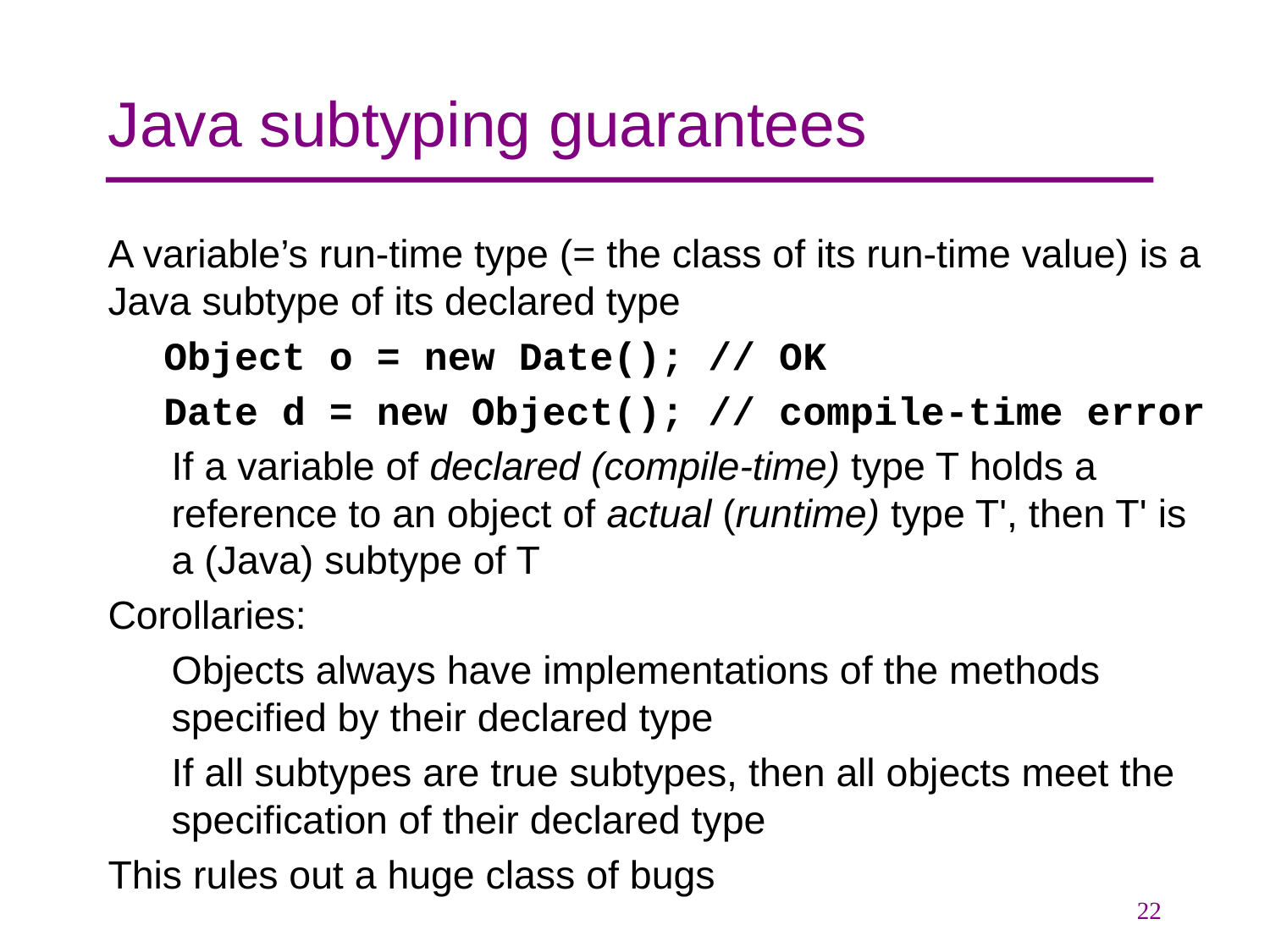

# Java subtyping guarantees
A variable’s run-time type (= the class of its run-time value) is a Java subtype of its declared type
Object o = new Date(); // OK
Date d = new Object(); // compile-time error
If a variable of declared (compile-time) type T holds a reference to an object of actual (runtime) type T', then T' is a (Java) subtype of T
Corollaries:
Objects always have implementations of the methods specified by their declared type
If all subtypes are true subtypes, then all objects meet the specification of their declared type
This rules out a huge class of bugs
22